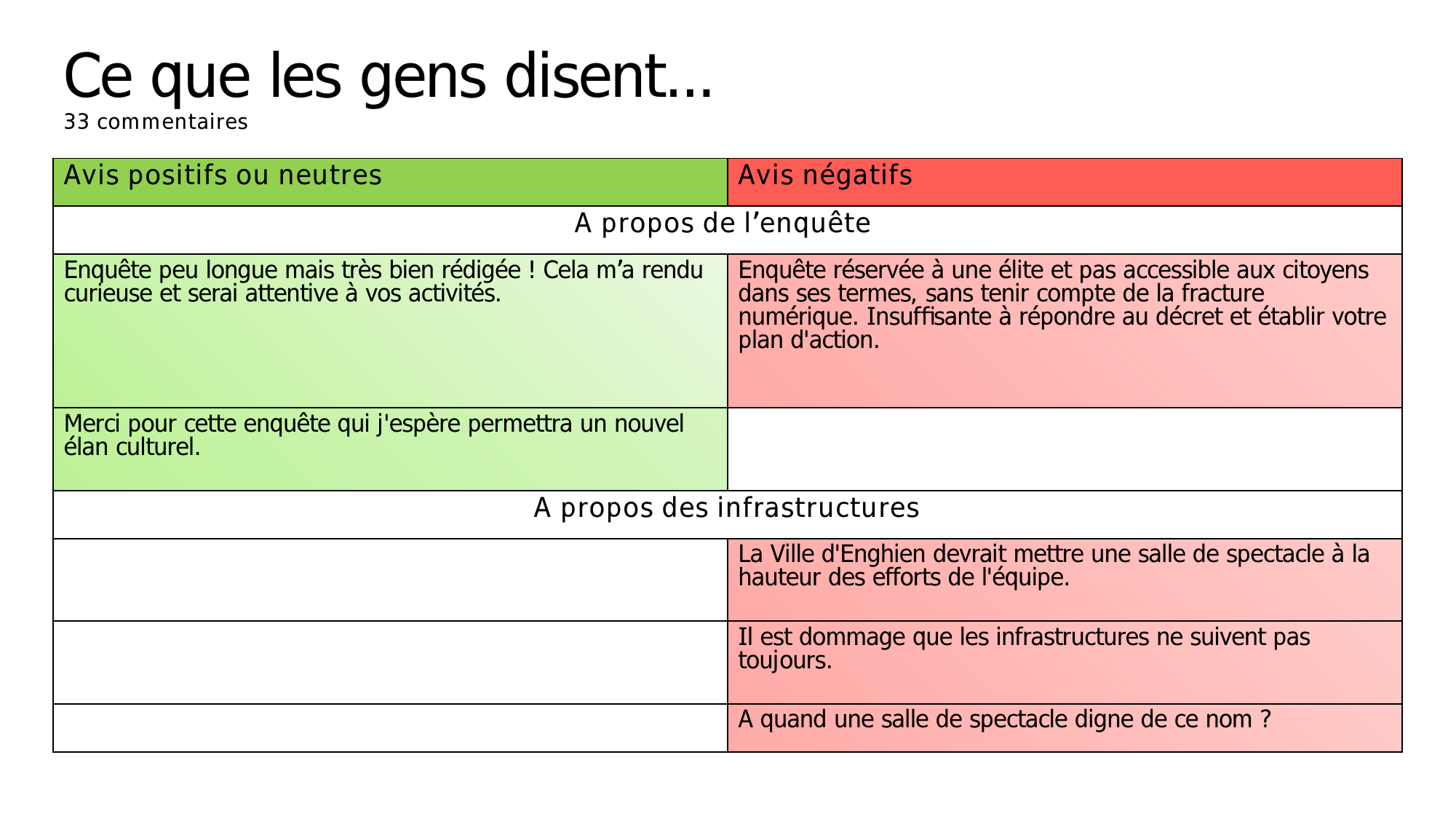

# Ce que les gens disent… 33 commentaires
| Avis positifs ou neutres | Avis négatifs |
| --- | --- |
| A propos de l’enquête |  |
| Enquête peu longue mais très bien rédigée ! Cela m’a rendu curieuse et serai attentive à vos activités. | Enquête réservée à une élite et pas accessible aux citoyens dans ses termes, sans tenir compte de la fracture numérique. Insuffisante à répondre au décret et établir votre plan d'action. |
| Merci pour cette enquête qui j'espère permettra un nouvel élan culturel. |  |
| A propos des infrastructures |  |
|  | La Ville d'Enghien devrait mettre une salle de spectacle à la hauteur des efforts de l'équipe. |
|  | Il est dommage que les infrastructures ne suivent pas toujours. |
|  | A quand une salle de spectacle digne de ce nom ? |